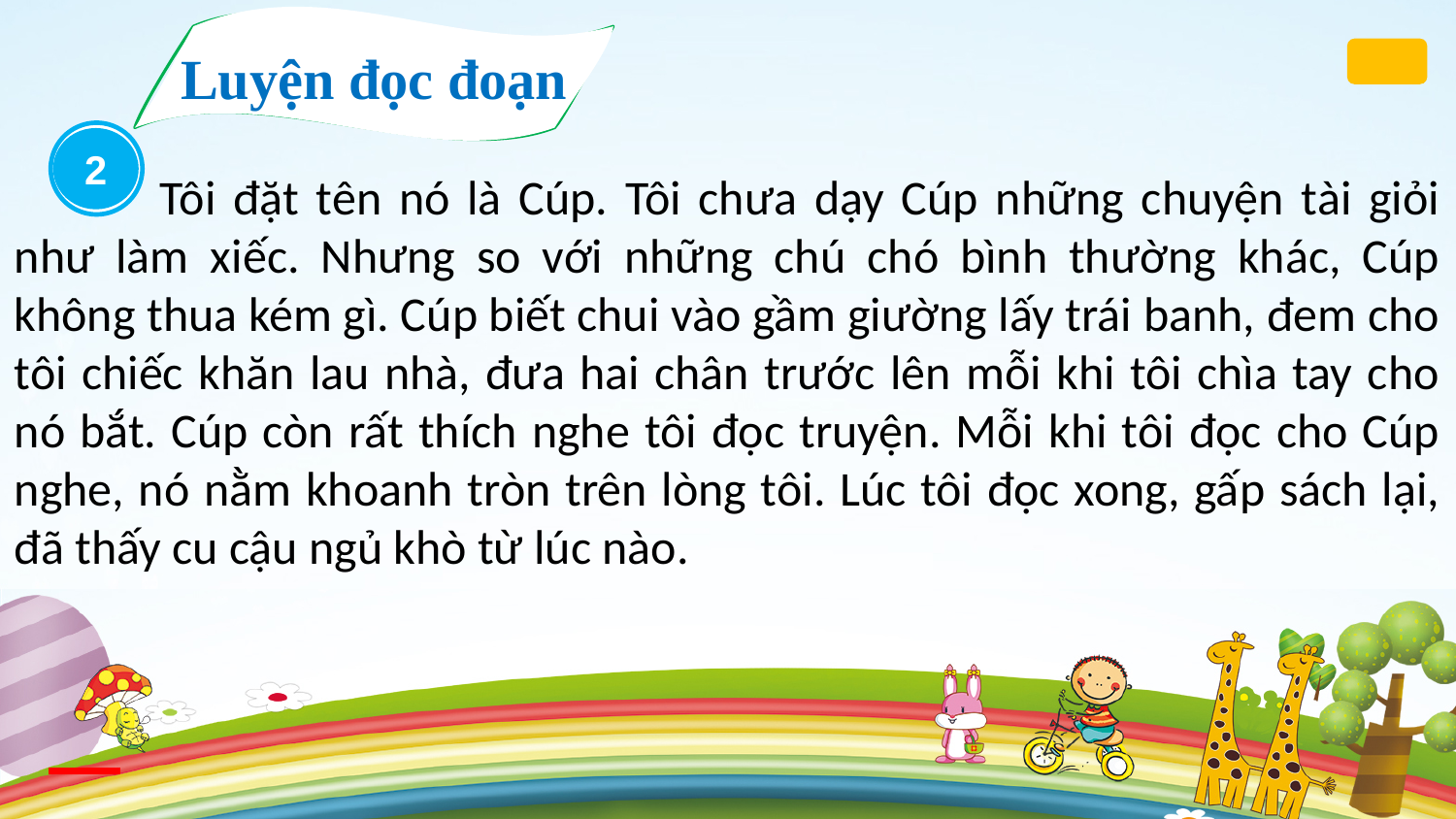

Luyện đọc đoạn

2
	Tôi đặt tên nó là Cúp. Tôi chưa dạy Cúp những chuyện tài giỏi như làm xiếc. Nhưng so với những chú chó bình thường khác, Cúp không thua kém gì. Cúp biết chui vào gầm giường lấy trái banh, đem cho tôi chiếc khăn lau nhà, đưa hai chân trước lên mỗi khi tôi chìa tay cho nó bắt. Cúp còn rất thích nghe tôi đọc truyện. Mỗi khi tôi đọc cho Cúp nghe, nó nằm khoanh tròn trên lòng tôi. Lúc tôi đọc xong, gấp sách lại, đã thấy cu cậu ngủ khò từ lúc nào.